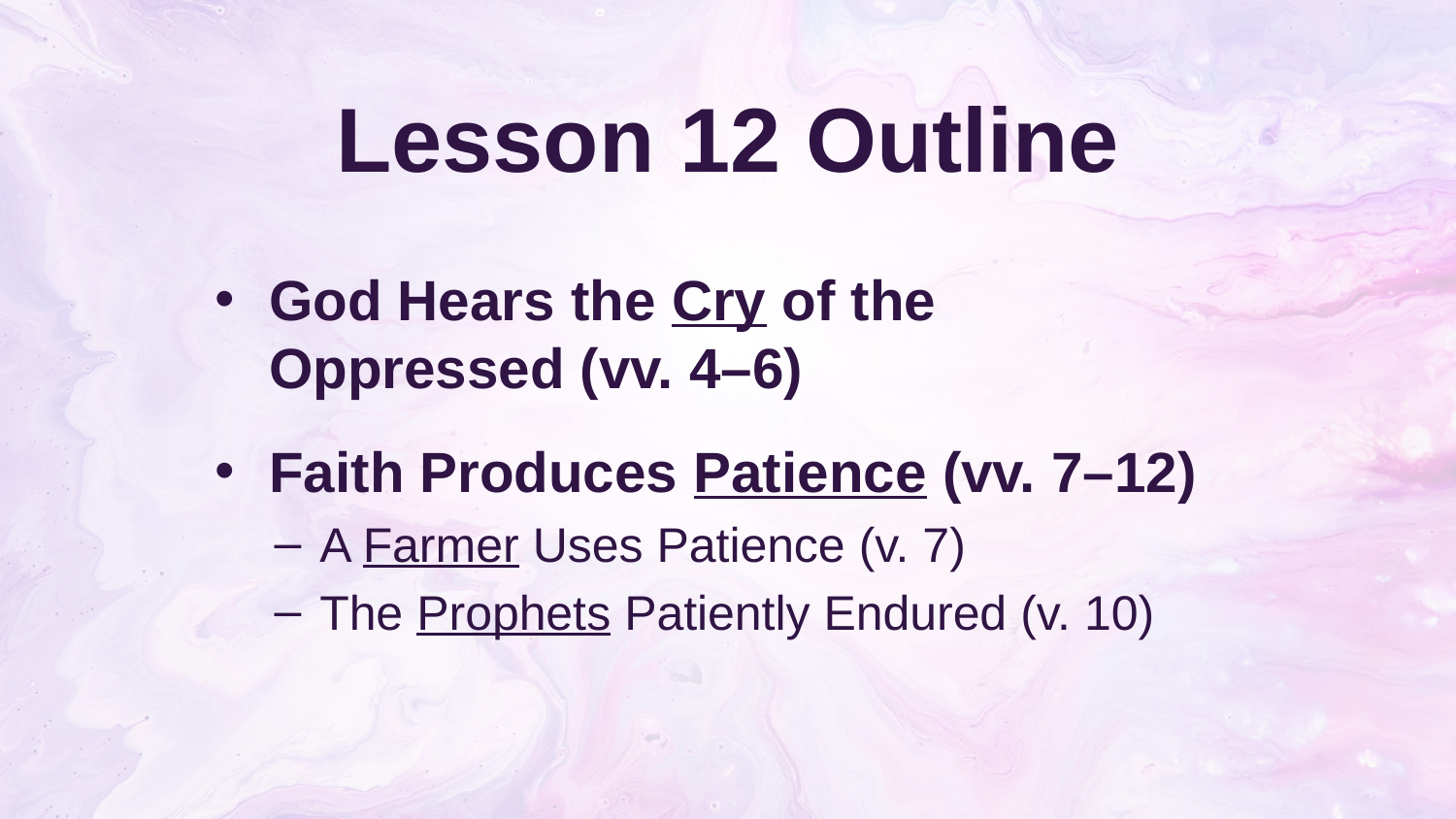

# Lesson 12 Outline
God Hears the Cry of the Oppressed (vv. 4–6)
Faith Produces Patience (vv. 7–12)
A Farmer Uses Patience (v. 7)
The Prophets Patiently Endured (v. 10)